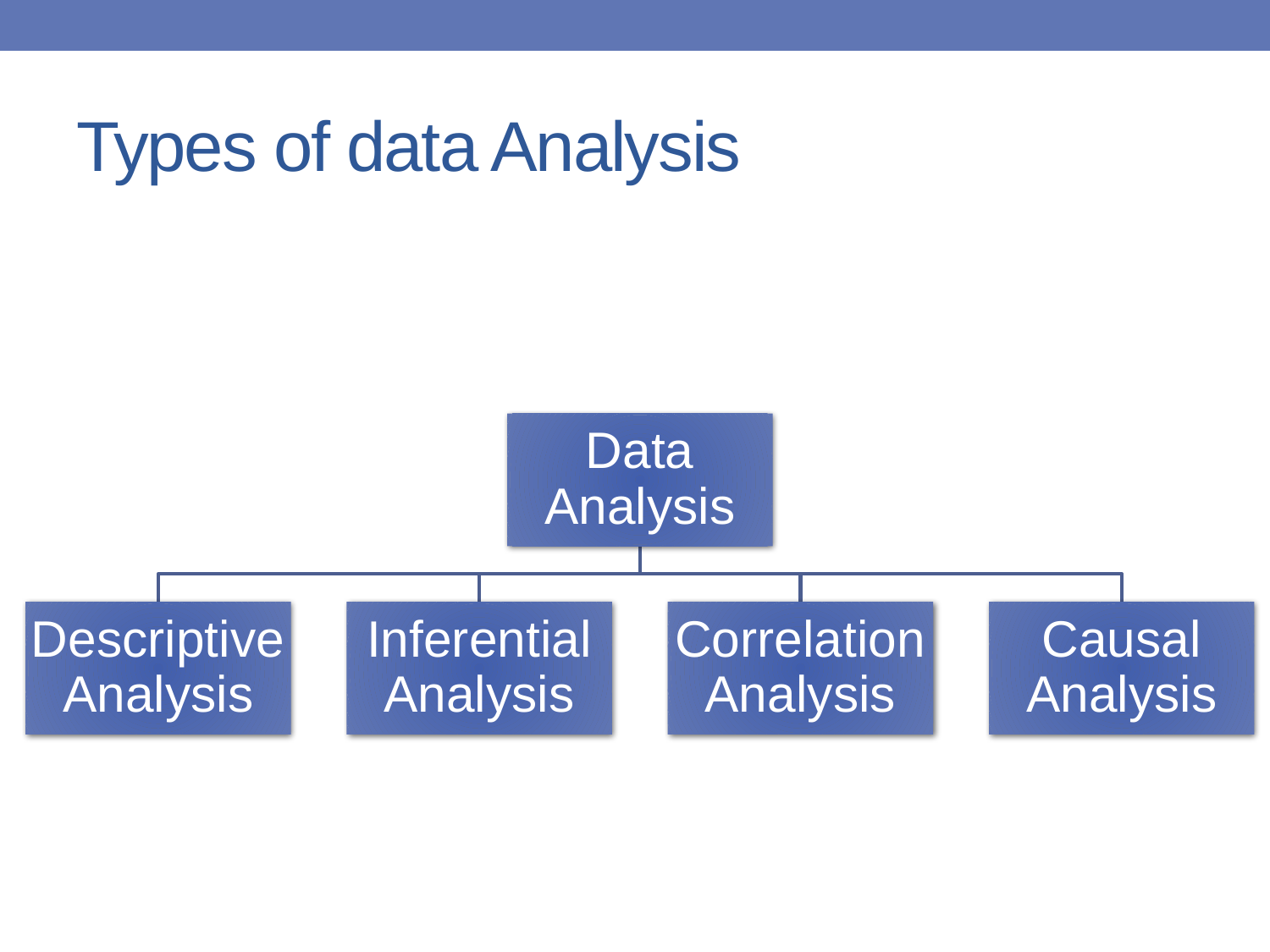

# Types of data Analysis
Data Analysis
Descriptive Analysis
Inferential Analysis
Correlation Analysis
Causal Analysis